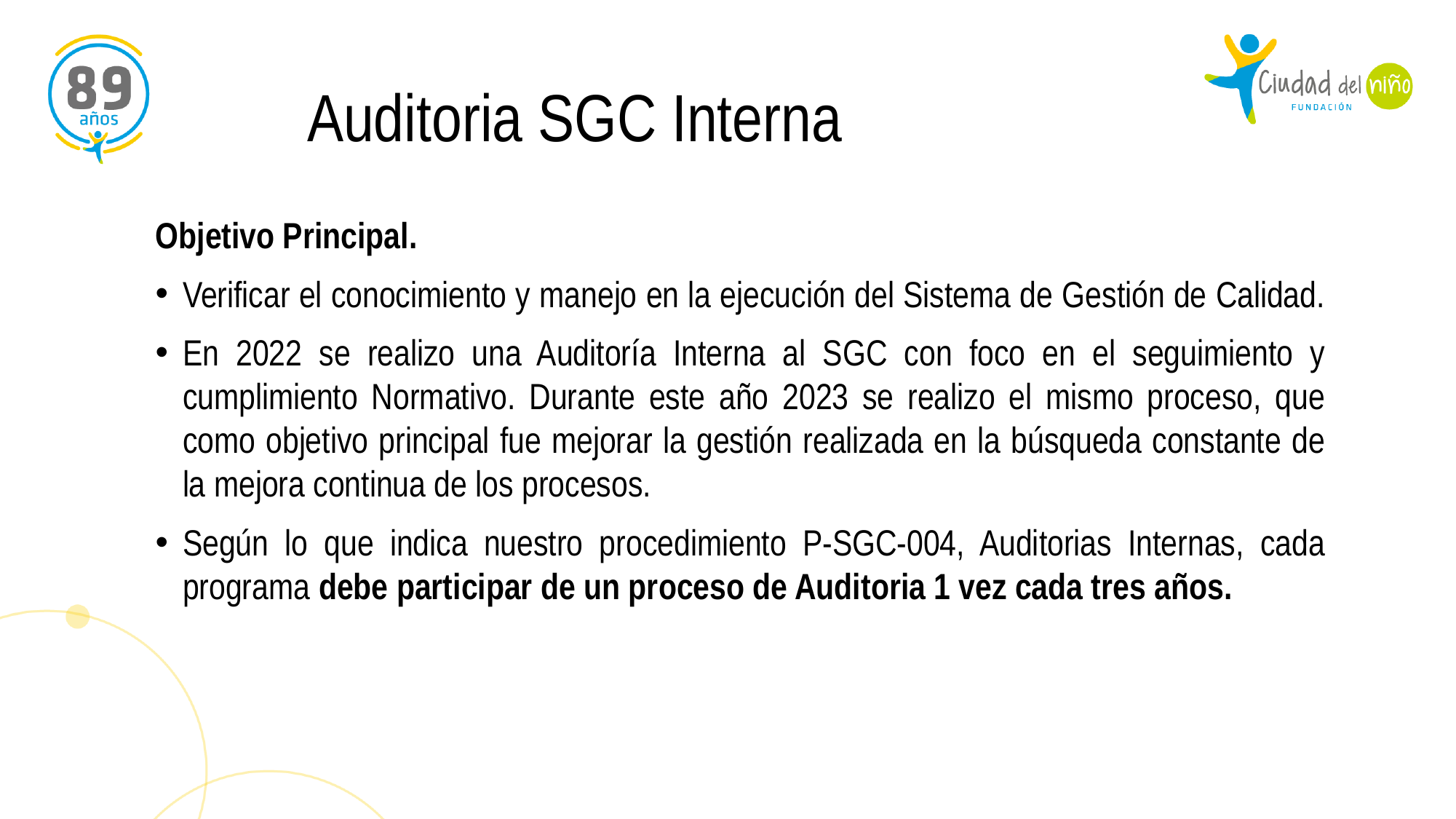

Auditoria SGC Interna
Objetivo Principal.
Verificar el conocimiento y manejo en la ejecución del Sistema de Gestión de Calidad.
En 2022 se realizo una Auditoría Interna al SGC con foco en el seguimiento y cumplimiento Normativo. Durante este año 2023 se realizo el mismo proceso, que como objetivo principal fue mejorar la gestión realizada en la búsqueda constante de la mejora continua de los procesos.
Según lo que indica nuestro procedimiento P-SGC-004, Auditorias Internas, cada programa debe participar de un proceso de Auditoria 1 vez cada tres años.